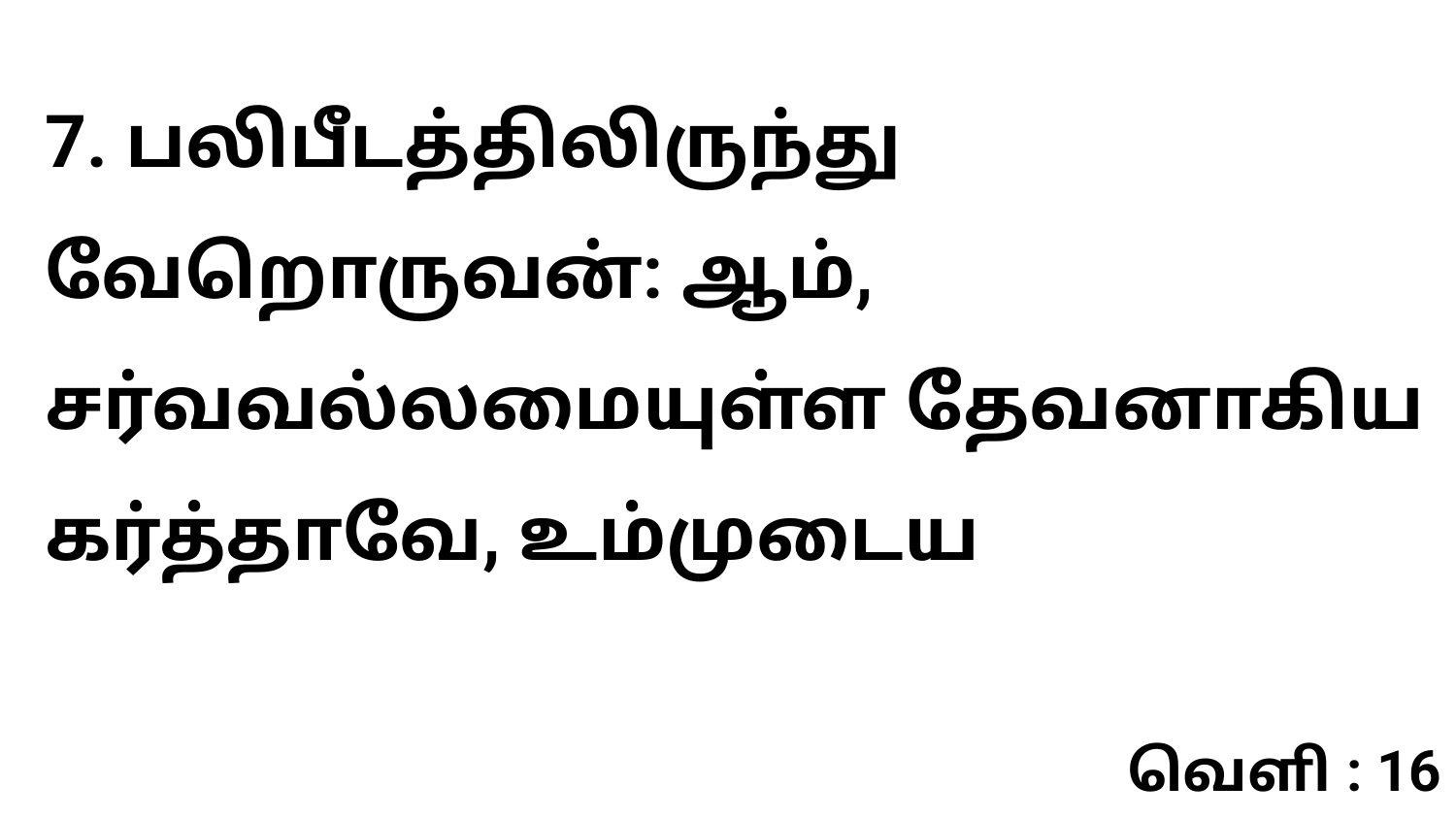

7. பலிபீடத்திலிருந்து வேறொருவன்: ஆம், சர்வவல்லமையுள்ள தேவனாகிய கர்த்தாவே, உம்முடைய
வெளி : 16